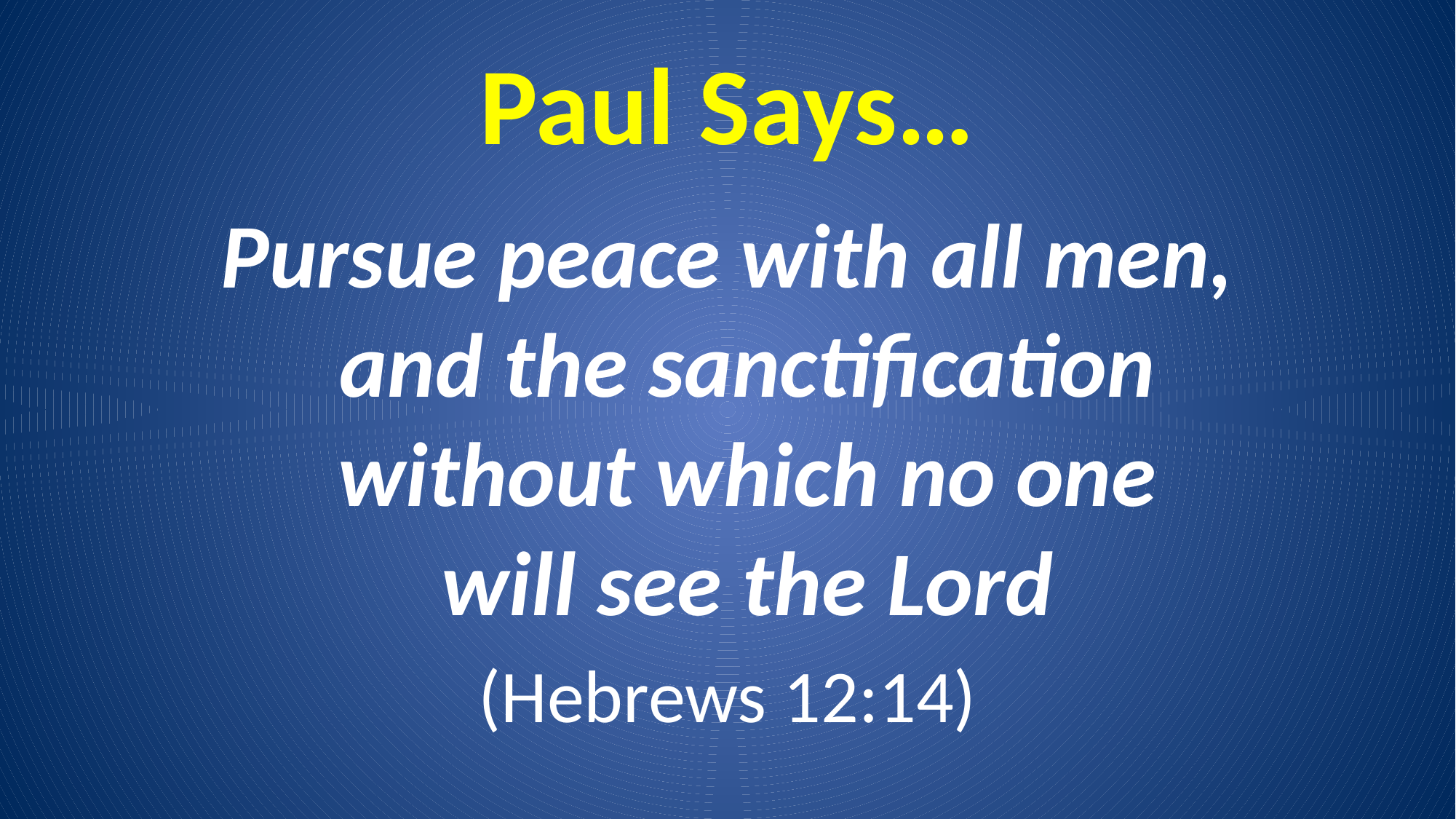

# Paul Says…
Pursue peace with all men, and the sanctification without which no one will see the Lord
(Hebrews 12:14)